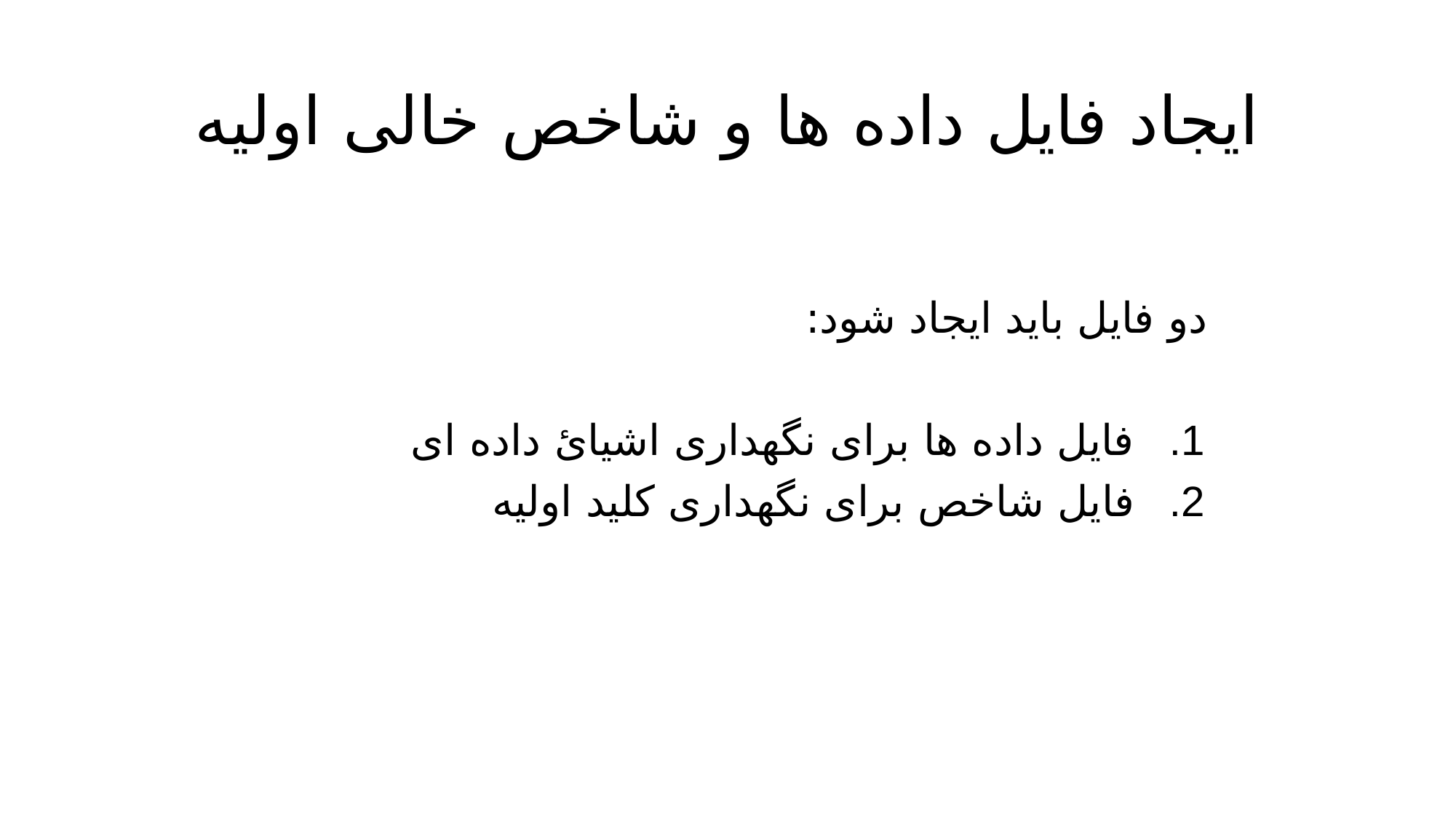

# ایجاد فایل داده ها و شاخص خالی اولیه
دو فایل باید ایجاد شود:

فایل داده ها برای نگهداری اشیائ داده ای
فایل شاخص برای نگهداری کلید اولیه